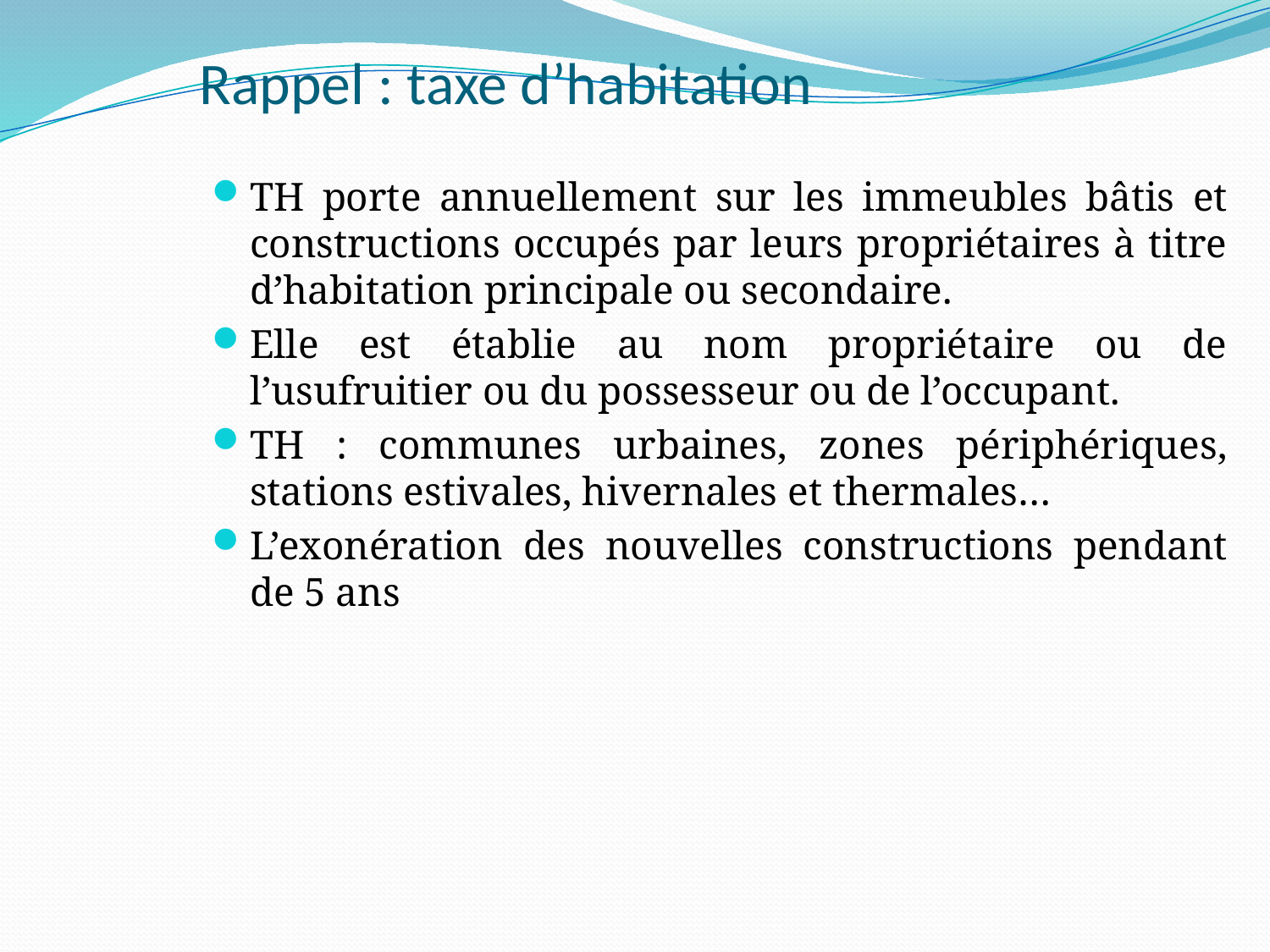

# Rappel : taxe d’habitation
TH porte annuellement sur les immeubles bâtis et constructions occupés par leurs propriétaires à titre d’habitation principale ou secondaire.
Elle est établie au nom propriétaire ou de l’usufruitier ou du possesseur ou de l’occupant.
TH : communes urbaines, zones périphériques, stations estivales, hivernales et thermales…
L’exonération des nouvelles constructions pendant de 5 ans